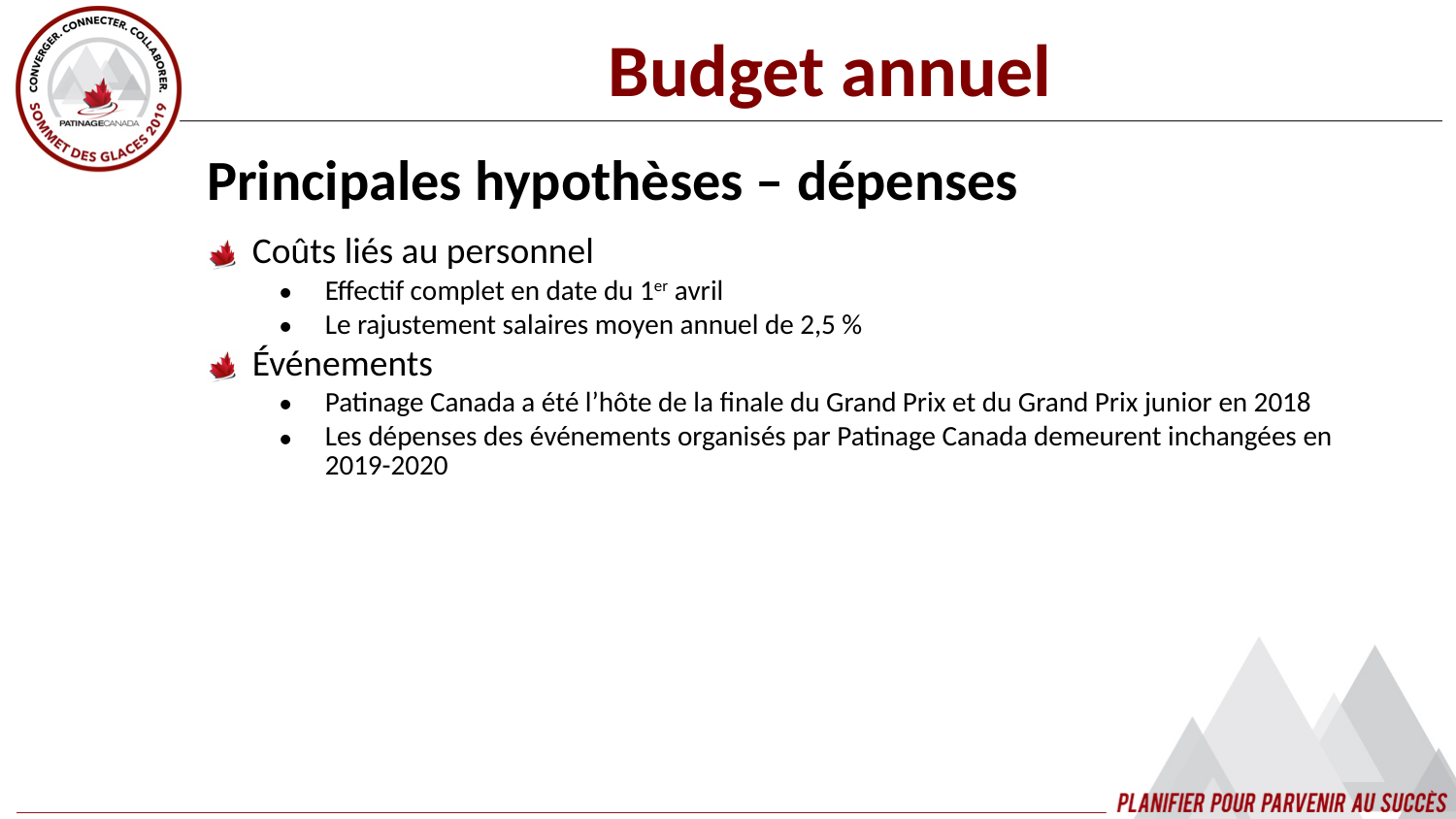

Budget annuel
Principales hypothèses – dépenses
Coûts liés au personnel
Effectif complet en date du 1er avril
Le rajustement salaires moyen annuel de 2,5 %
Événements
Patinage Canada a été l’hôte de la finale du Grand Prix et du Grand Prix junior en 2018
Les dépenses des événements organisés par Patinage Canada demeurent inchangées en 2019-2020